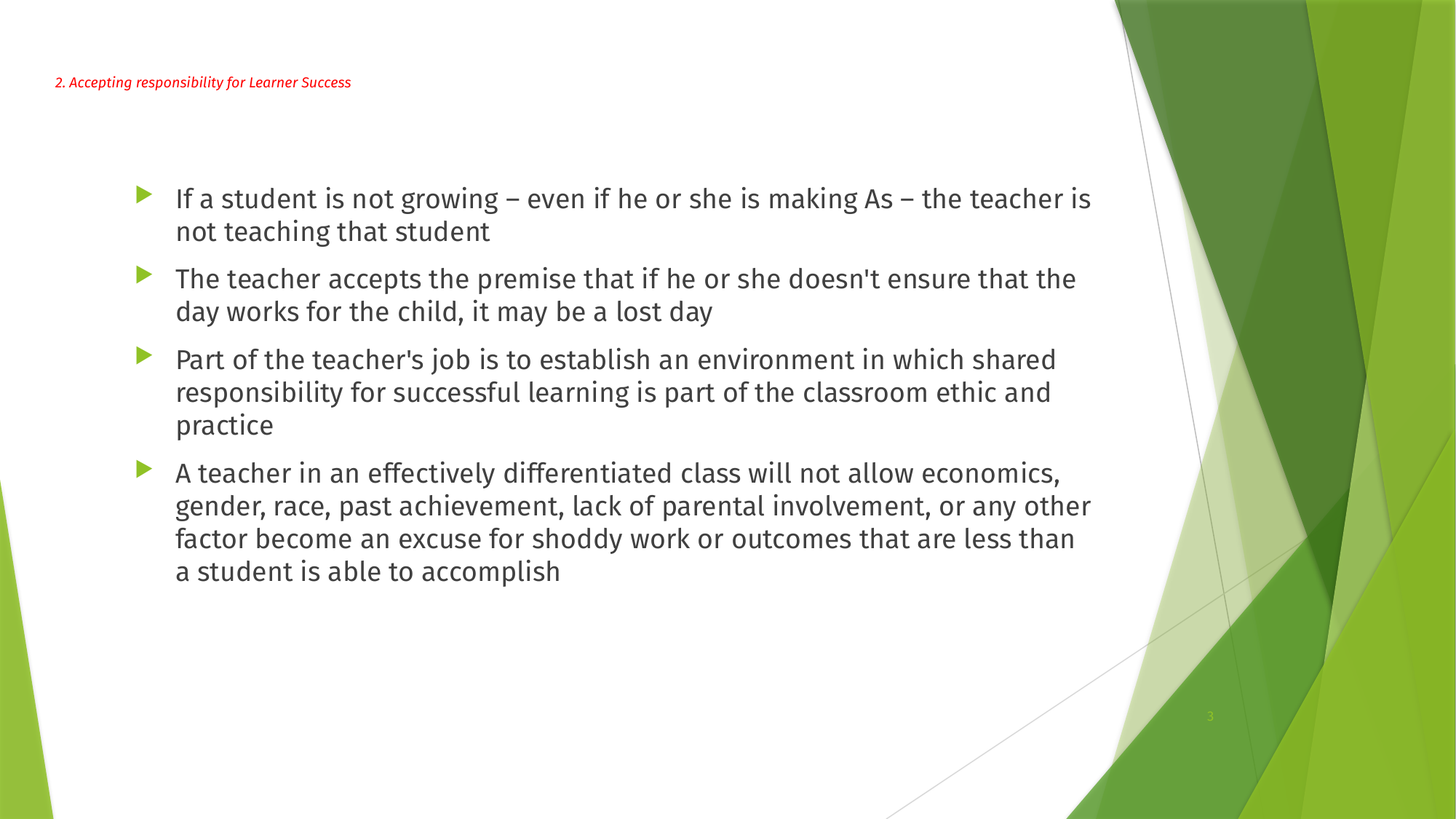

# 2. Accepting responsibility for Learner Success
If a student is not growing – even if he or she is making As – the teacher is not teaching that student
The teacher accepts the premise that if he or she doesn't ensure that the day works for the child, it may be a lost day
Part of the teacher's job is to establish an environment in which shared responsibility for successful learning is part of the classroom ethic and practice
A teacher in an effectively differentiated class will not allow economics, gender, race, past achievement, lack of parental involvement, or any other factor become an excuse for shoddy work or outcomes that are less than a student is able to accomplish
3